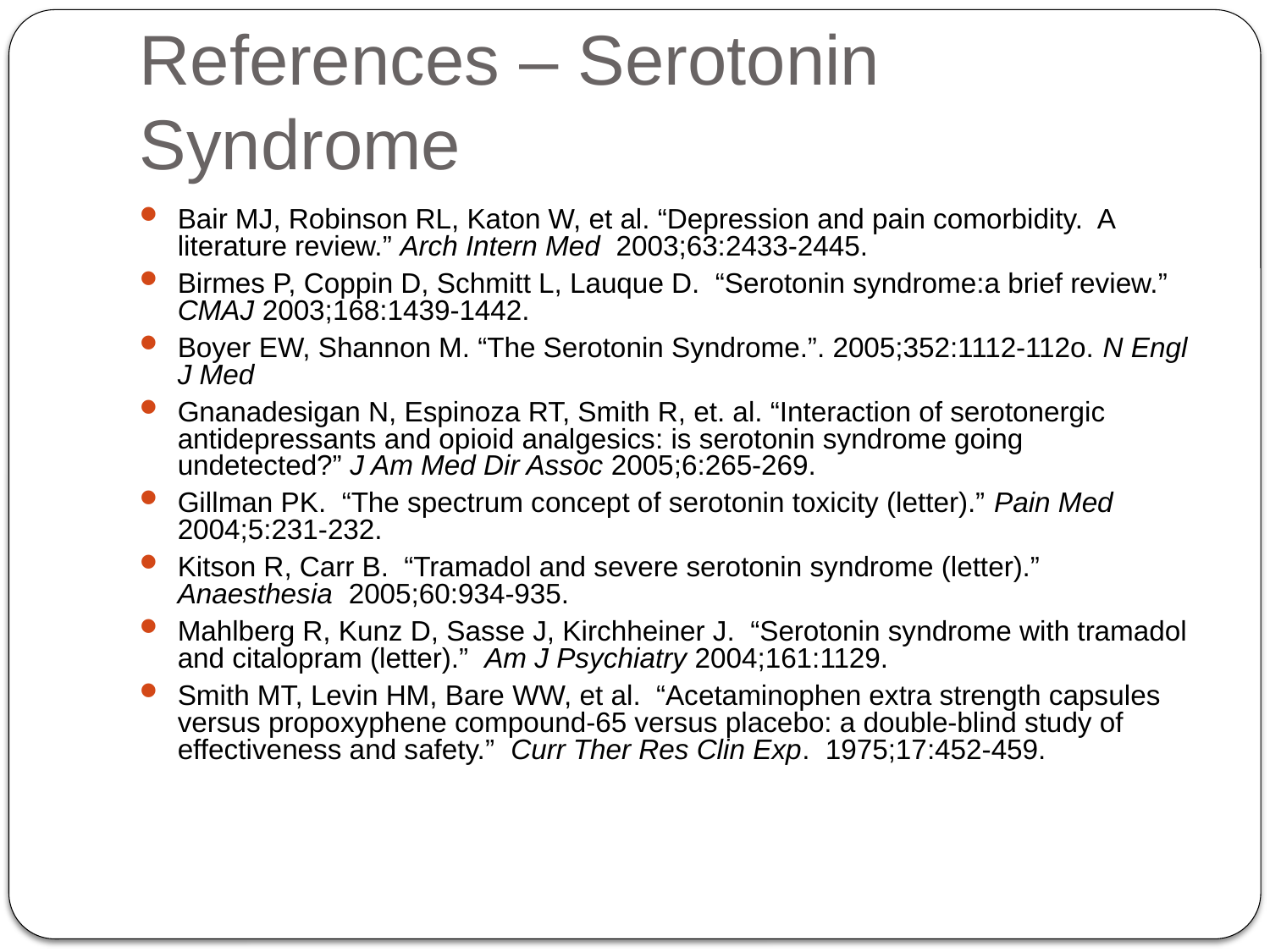

# References – Serotonin Syndrome
Bair MJ, Robinson RL, Katon W, et al. “Depression and pain comorbidity.  A literature review.” Arch Intern Med  2003;63:2433-2445.
Birmes P, Coppin D, Schmitt L, Lauque D.  “Serotonin syndrome:a brief review.” CMAJ 2003;168:1439-1442.
Boyer EW, Shannon M. “The Serotonin Syndrome.”. 2005;352:1112-112o. N Engl J Med
Gnanadesigan N, Espinoza RT, Smith R, et. al. “Interaction of serotonergic antidepressants and opioid analgesics: is serotonin syndrome going undetected?” J Am Med Dir Assoc 2005;6:265-269.
Gillman PK.  “The spectrum concept of serotonin toxicity (letter).” Pain Med 2004;5:231-232.
Kitson R, Carr B.  “Tramadol and severe serotonin syndrome (letter).” Anaesthesia  2005;60:934-935.
Mahlberg R, Kunz D, Sasse J, Kirchheiner J.  “Serotonin syndrome with tramadol and citalopram (letter).”  Am J Psychiatry 2004;161:1129.
Smith MT, Levin HM, Bare WW, et al.  “Acetaminophen extra strength capsules versus propoxyphene compound-65 versus placebo: a double-blind study of effectiveness and safety.”  Curr Ther Res Clin Exp.  1975;17:452-459.